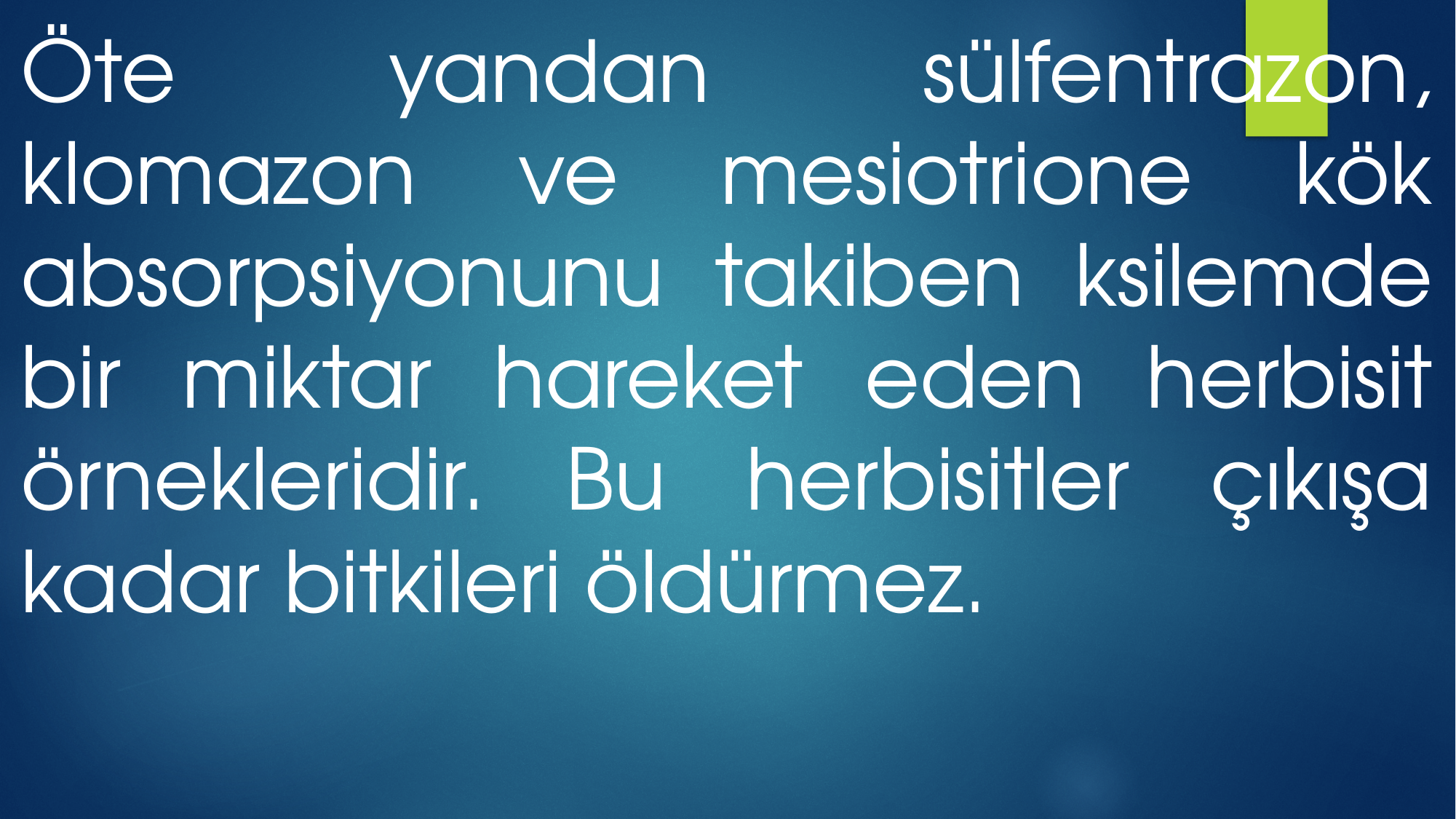

Öte yandan sülfentrazon, klomazon ve mesiotrione kök absorpsiyonunu takiben ksilemde bir miktar hareket eden herbisit örnekleridir. Bu herbisitler çıkışa kadar bitkileri öldürmez.